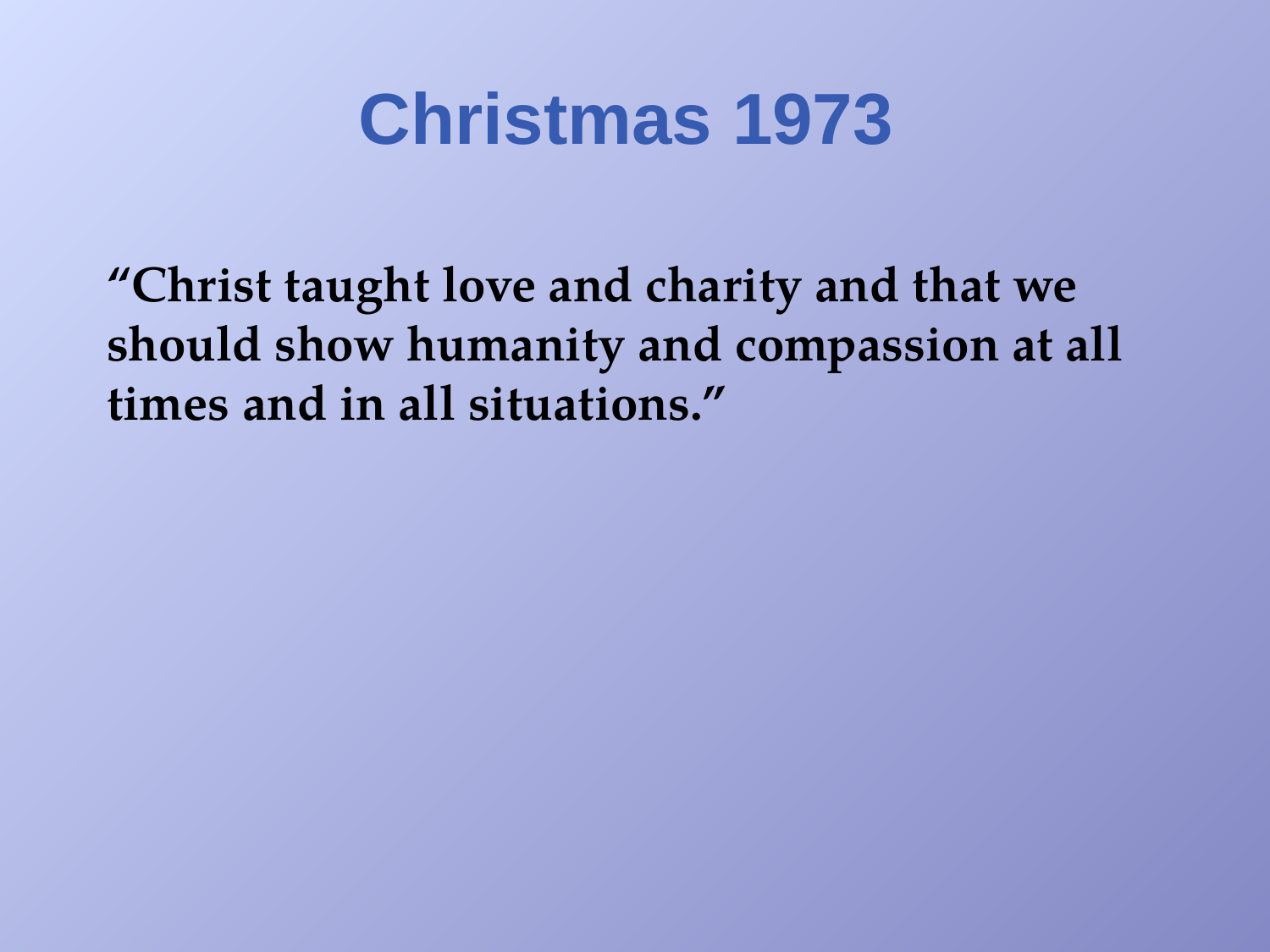

# Christmas 1973
“Christ taught love and charity and that we should show humanity and compassion at all times and in all situations.”